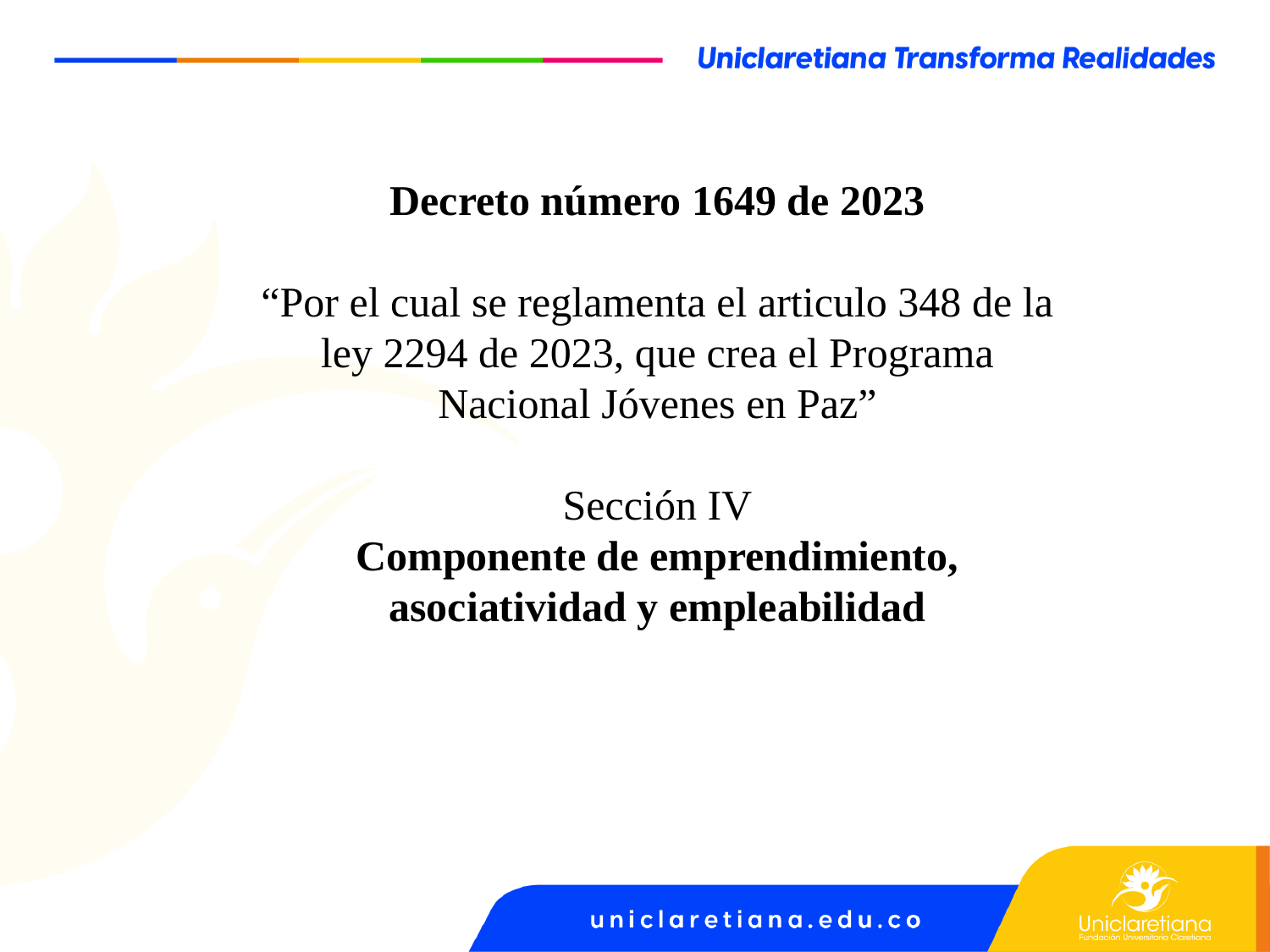

Decreto número 1649 de 2023

“Por el cual se reglamenta el articulo 348 de la ley 2294 de 2023, que crea el Programa Nacional Jóvenes en Paz”

Sección IV
Componente de emprendimiento, asociatividad y empleabilidad